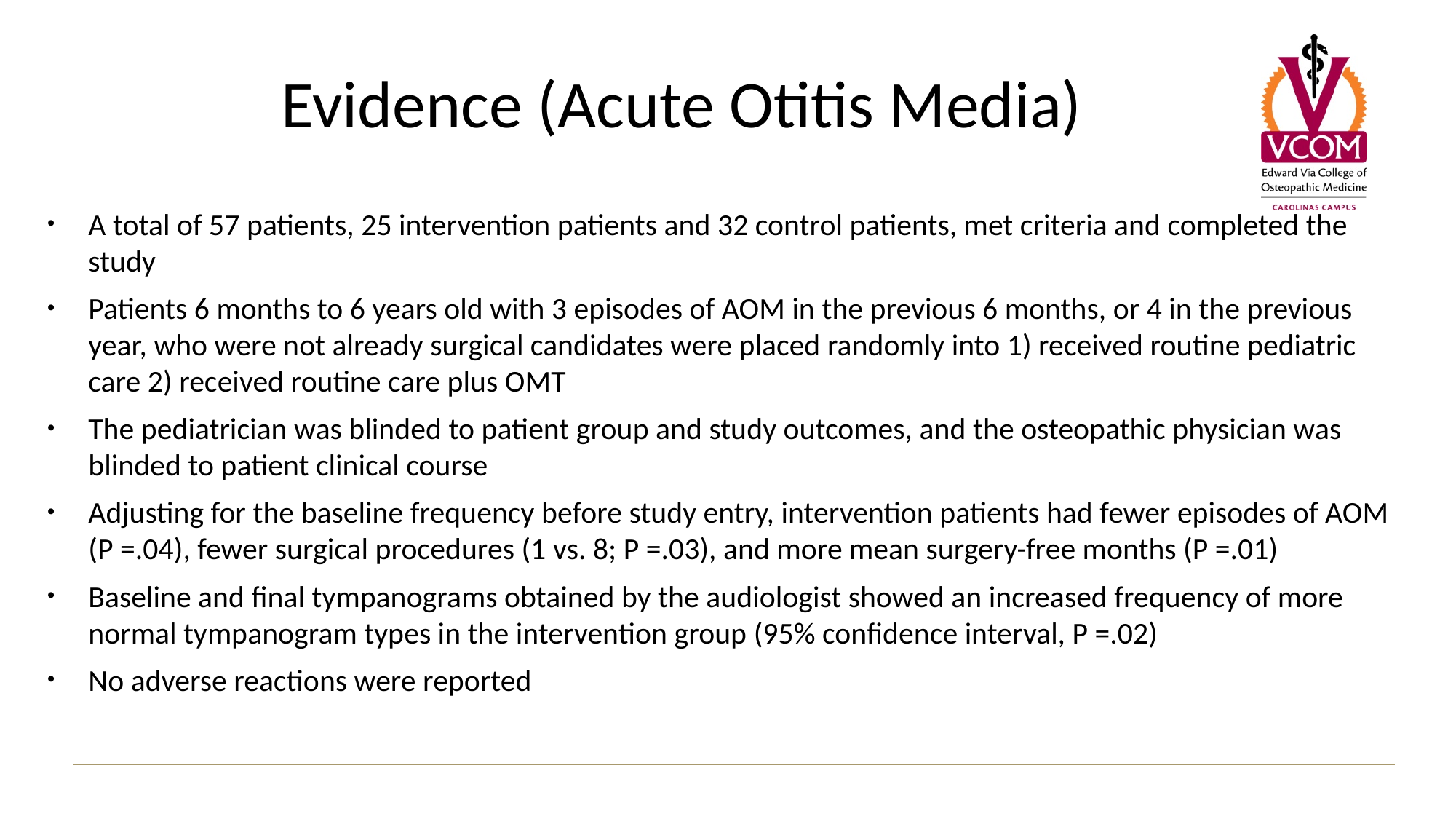

Evidence (Acute Otitis Media)
A total of 57 patients, 25 intervention patients and 32 control patients, met criteria and completed the study
Patients 6 months to 6 years old with 3 episodes of AOM in the previous 6 months, or 4 in the previous year, who were not already surgical candidates were placed randomly into 1) received routine pediatric care 2) received routine care plus OMT
The pediatrician was blinded to patient group and study outcomes, and the osteopathic physician was blinded to patient clinical course
Adjusting for the baseline frequency before study entry, intervention patients had fewer episodes of AOM (P =.04), fewer surgical procedures (1 vs. 8; P =.03), and more mean surgery-free months (P =.01)
Baseline and final tympanograms obtained by the audiologist showed an increased frequency of more normal tympanogram types in the intervention group (95% confidence interval, P =.02)
No adverse reactions were reported